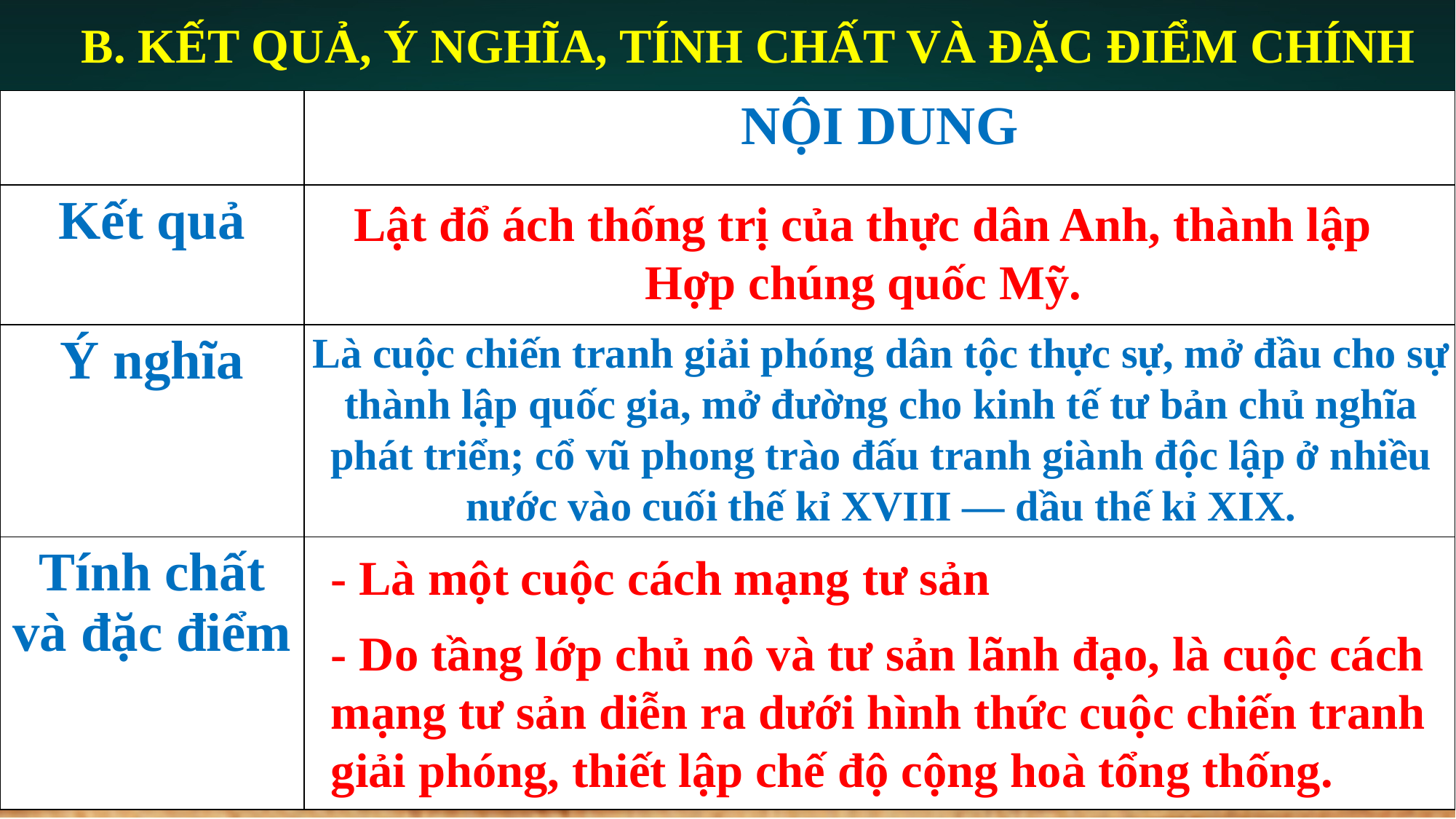

B. KẾT QUẢ, Ý NGHĨA, TÍNH CHẤT VÀ ĐẶC ĐIỂM CHÍNH
|  | NỘI DUNG |
| --- | --- |
| Kết quả |  |
| Ý nghĩa |  |
| Tính chất và đặc điểm |  |
Lật đổ ách thống trị của thực dân Anh, thành lập Hợp chúng quốc Mỹ.
Là cuộc chiến tranh giải phóng dân tộc thực sự, mở đầu cho sự thành lập quốc gia, mở đường cho kinh tế tư bản chủ nghĩa phát triển; cổ vũ phong trào đấu tranh giành độc lập ở nhiều nước vào cuối thế kỉ XVIII — dầu thế kỉ XIX.
- Là một cuộc cách mạng tư sản
- Do tầng lớp chủ nô và tư sản lãnh đạo, là cuộc cách mạng tư sản diễn ra dưới hình thức cuộc chiến tranh giải phóng, thiết lập chế độ cộng hoà tổng thống.